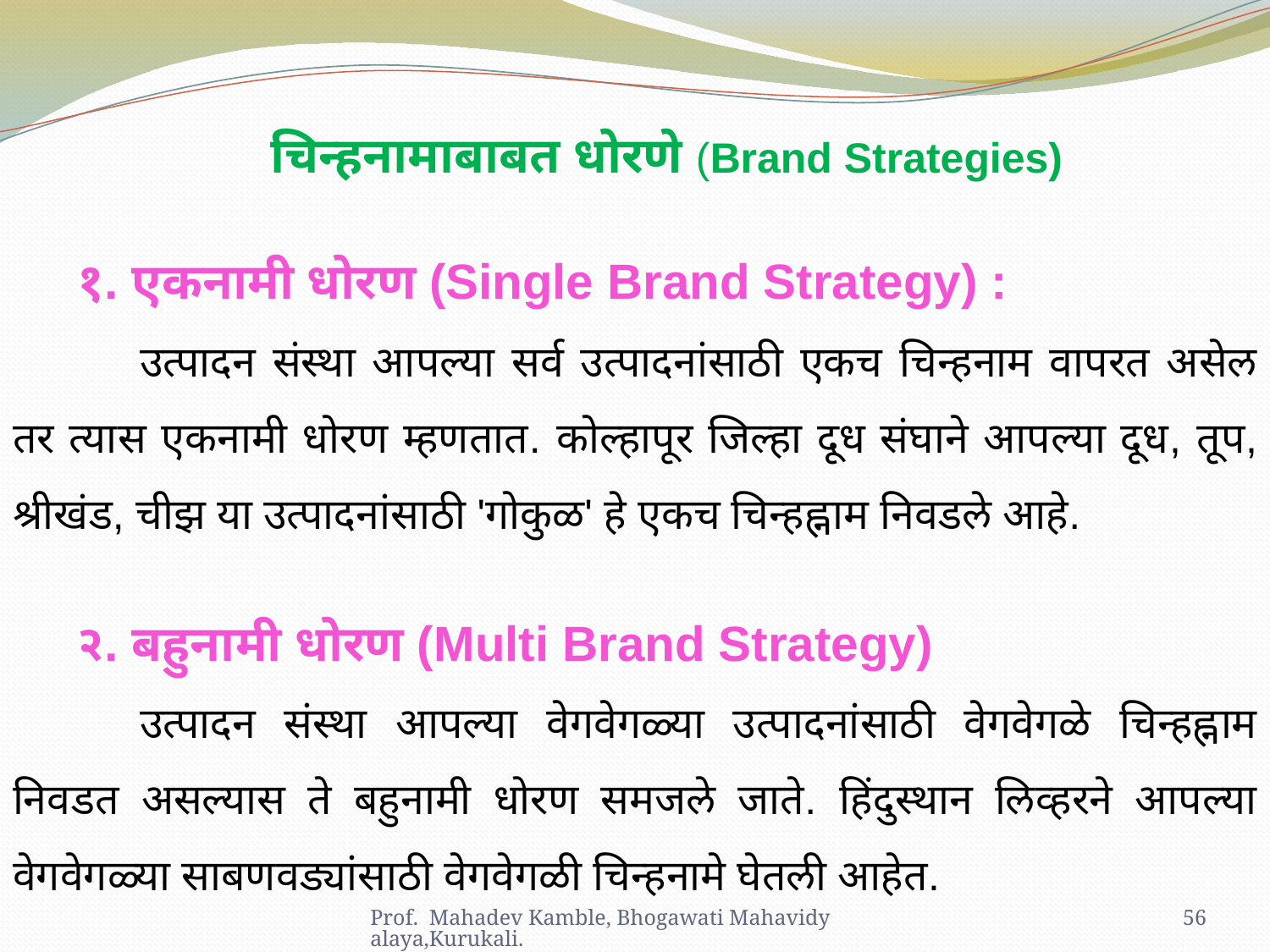

चिन्हनामाबाबत धोरणे (Brand Strategies)

१. एकनामी धोरण (Single Brand Strategy) :
	उत्पादन संस्था आपल्या सर्व उत्पादनांसाठी एकच चिन्हनाम वापरत असेल तर त्यास एकनामी धोरण म्हणतात. कोल्हापूर जिल्हा दूध संघाने आपल्या दूध, तूप, श्रीखंड, चीझ या उत्पादनांसाठी 'गोकुळ' हे एकच चिन्हह्नाम निवडले आहे.

२. बहुनामी धोरण (Multi Brand Strategy)
	उत्पादन संस्था आपल्या वेगवेगळ्या उत्पादनांसाठी वेगवेगळे चिन्हह्नाम निवडत असल्यास ते बहुनामी धोरण समजले जाते. हिंदुस्थान लिव्हरने आपल्या वेगवेगळ्या साबणवड्यांसाठी वेगवेगळी चिन्हनामे घेतली आहेत.
Prof.  Mahadev Kamble, Bhogawati Mahavidyalaya,Kurukali.
56